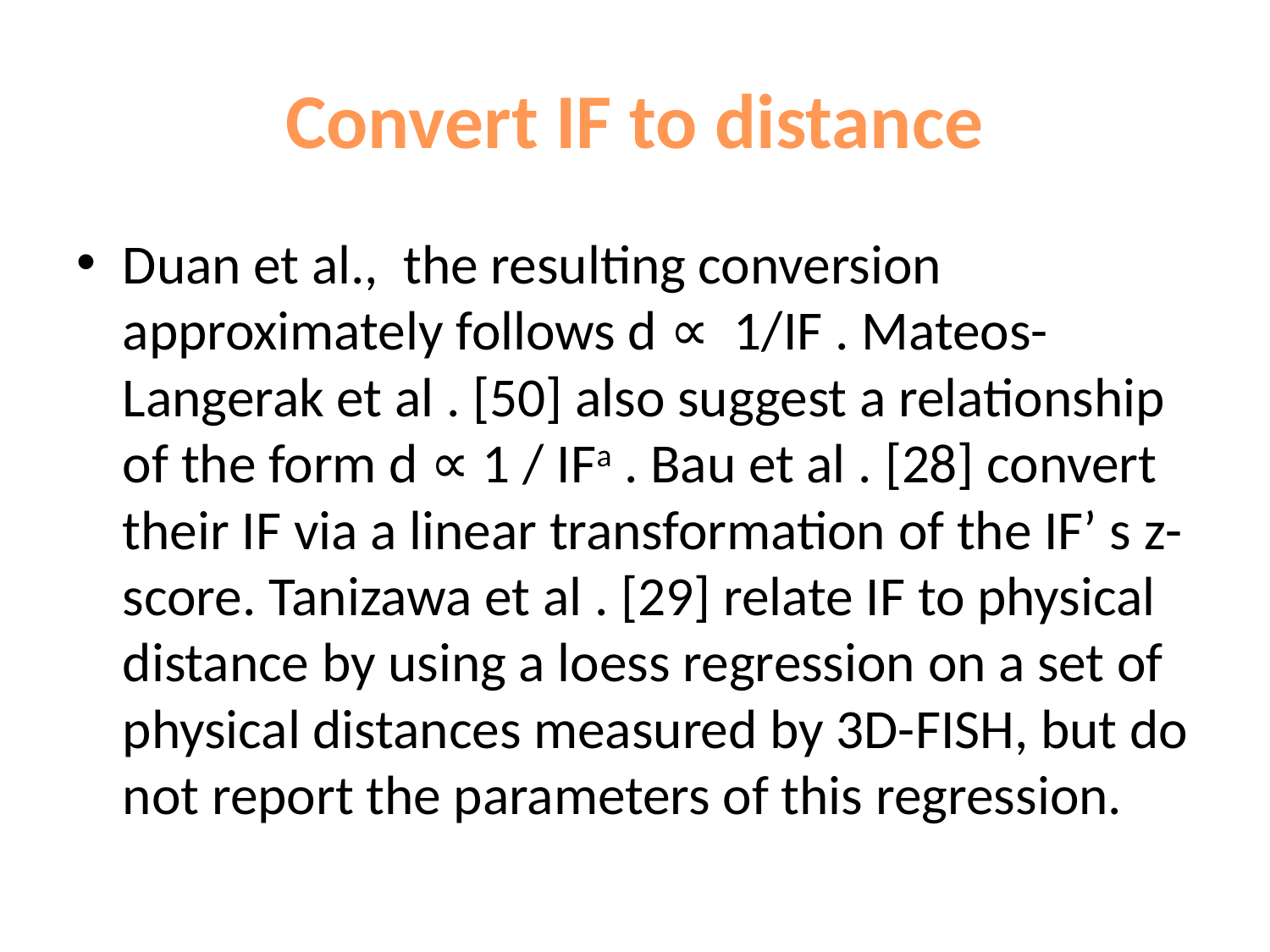

# Convert IF to distance
Duan et al.,  the resulting conversion approximately follows d ∝  1/IF . Mateos-Langerak et al . [50] also suggest a relationship of the form d ∝ 1 / IFa . Bau et al . [28] convert their IF via a linear transformation of the IF’ s z-score. Tanizawa et al . [29] relate IF to physical distance by using a loess regression on a set of physical distances measured by 3D-FISH, but do not report the parameters of this regression.